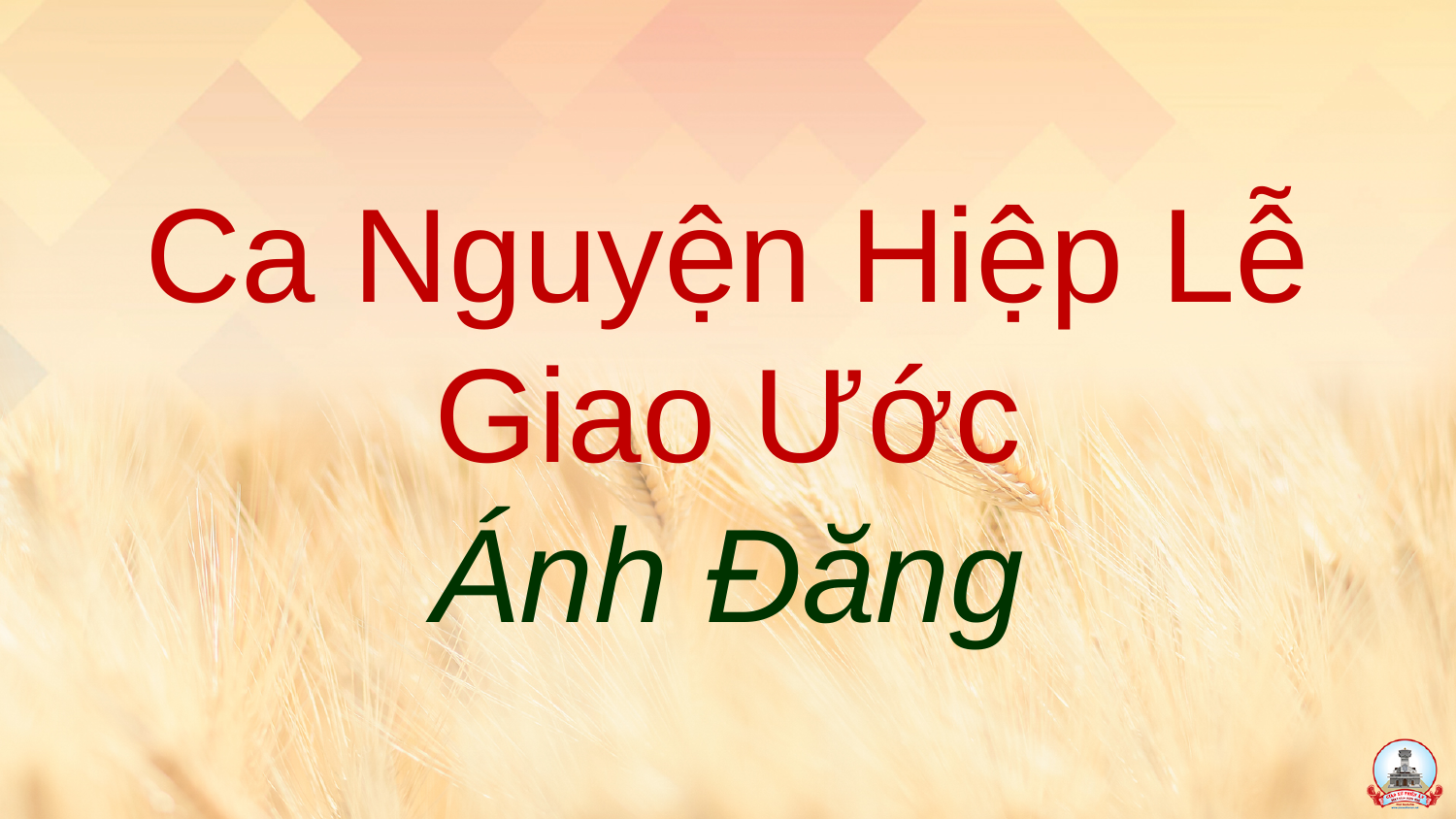

# Ca Nguyện Hiệp Lễ Giao Ước Ánh Đăng